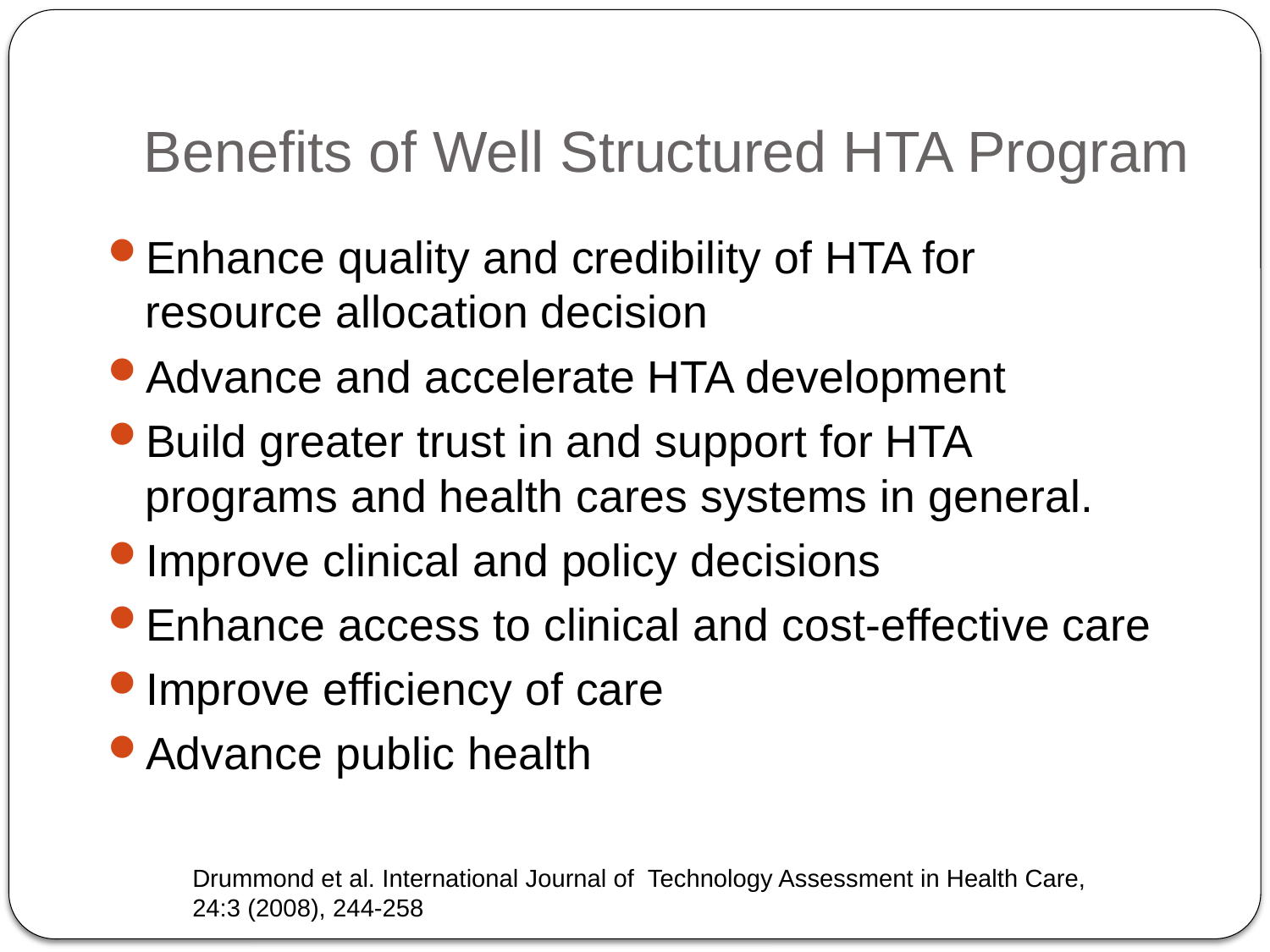

# Benefits of Well Structured HTA Program
Enhance quality and credibility of HTA for resource allocation decision
Advance and accelerate HTA development
Build greater trust in and support for HTA programs and health cares systems in general.
Improve clinical and policy decisions
Enhance access to clinical and cost-effective care
Improve efficiency of care
Advance public health

Drummond et al. International Journal of  Technology Assessment in Health Care, 24:3 (2008), 244-258